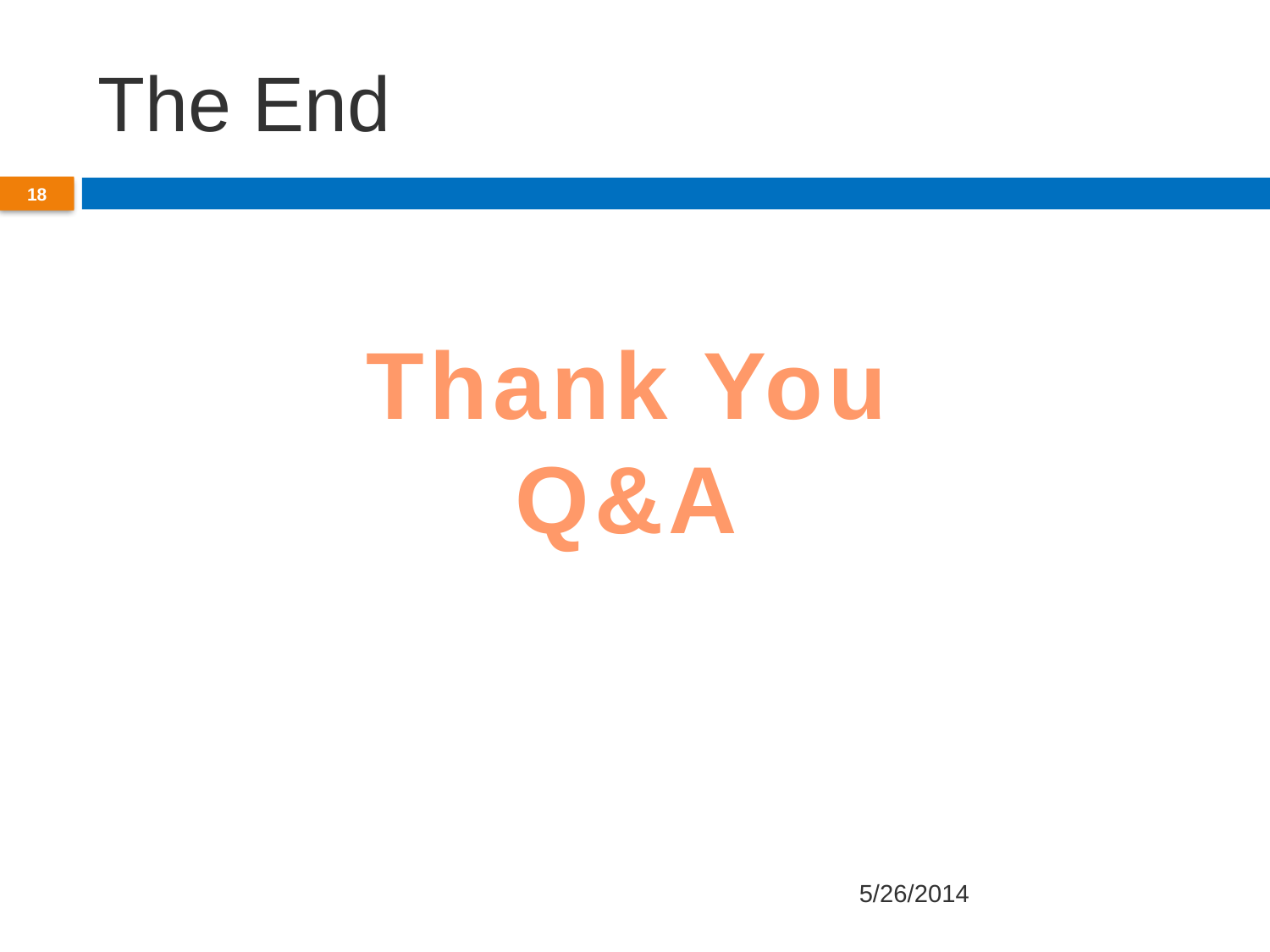

# The End
18

Thank You
Q&A

5/26/2014